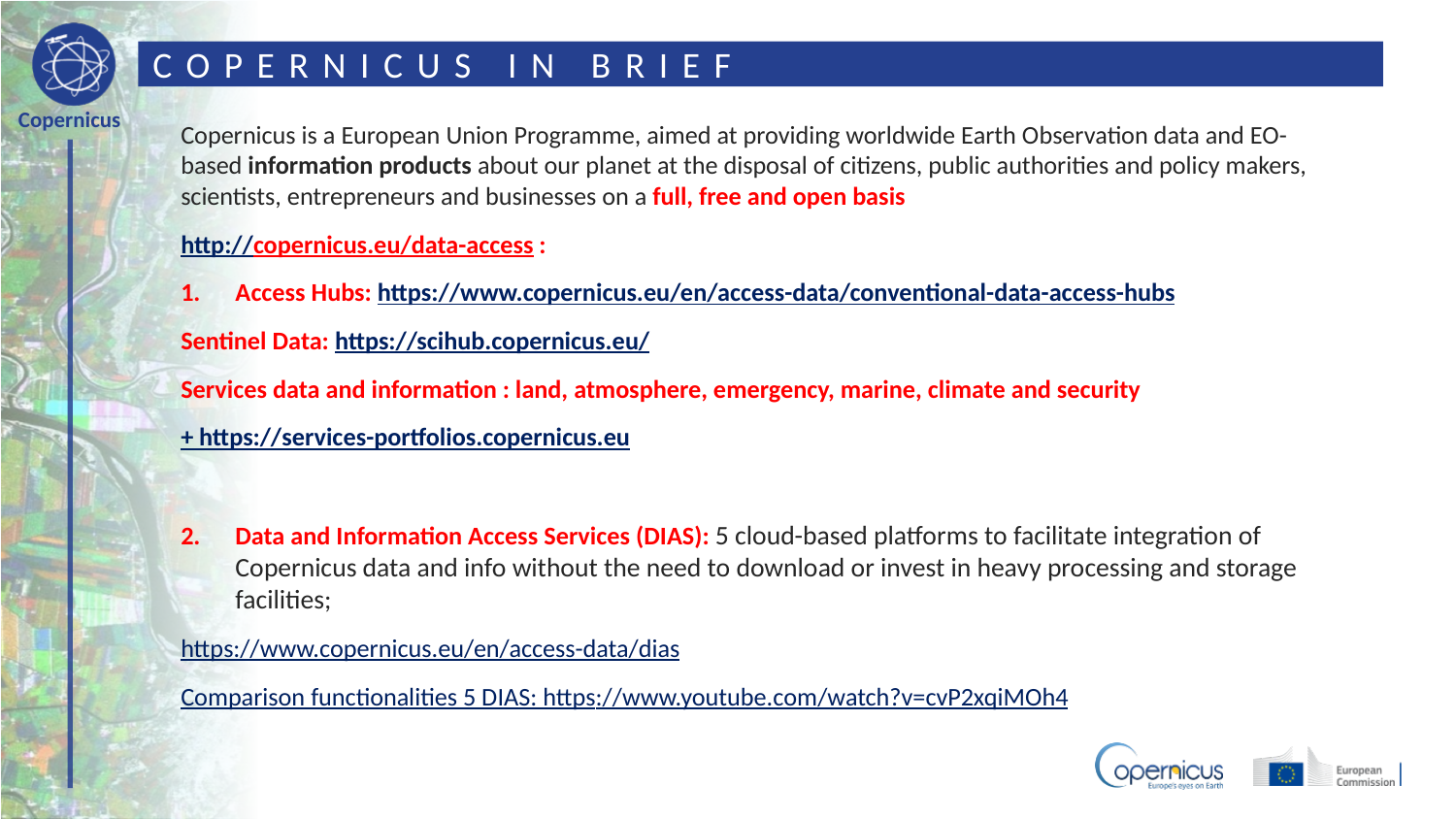

# COPERNICUS IN BRIEF
Copernicus is a European Union Programme, aimed at providing worldwide Earth Observation data and EO-based information products about our planet at the disposal of citizens, public authorities and policy makers, scientists, entrepreneurs and businesses on a full, free and open basis
http://copernicus.eu/data-access :
Access Hubs: https://www.copernicus.eu/en/access-data/conventional-data-access-hubs
Sentinel Data: https://scihub.copernicus.eu/
Services data and information : land, atmosphere, emergency, marine, climate and security
+ https://services-portfolios.copernicus.eu

Data and Information Access Services (DIAS): 5 cloud-based platforms to facilitate integration of Copernicus data and info without the need to download or invest in heavy processing and storage facilities;
https://www.copernicus.eu/en/access-data/dias
Comparison functionalities 5 DIAS: https://www.youtube.com/watch?v=cvP2xqiMOh4